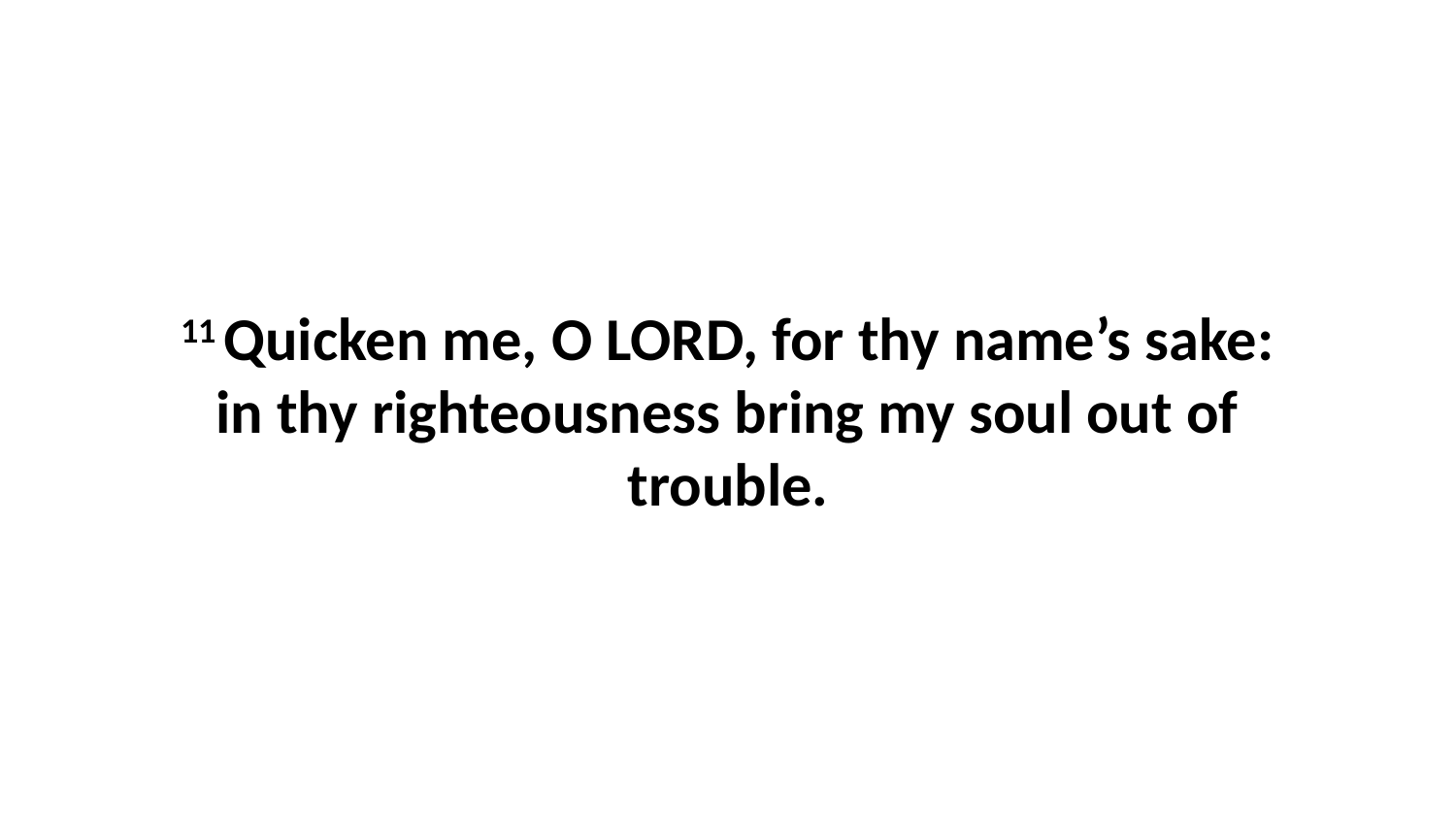

11 Quicken me, O LORD, for thy name’s sake: in thy righteousness bring my soul out of trouble.